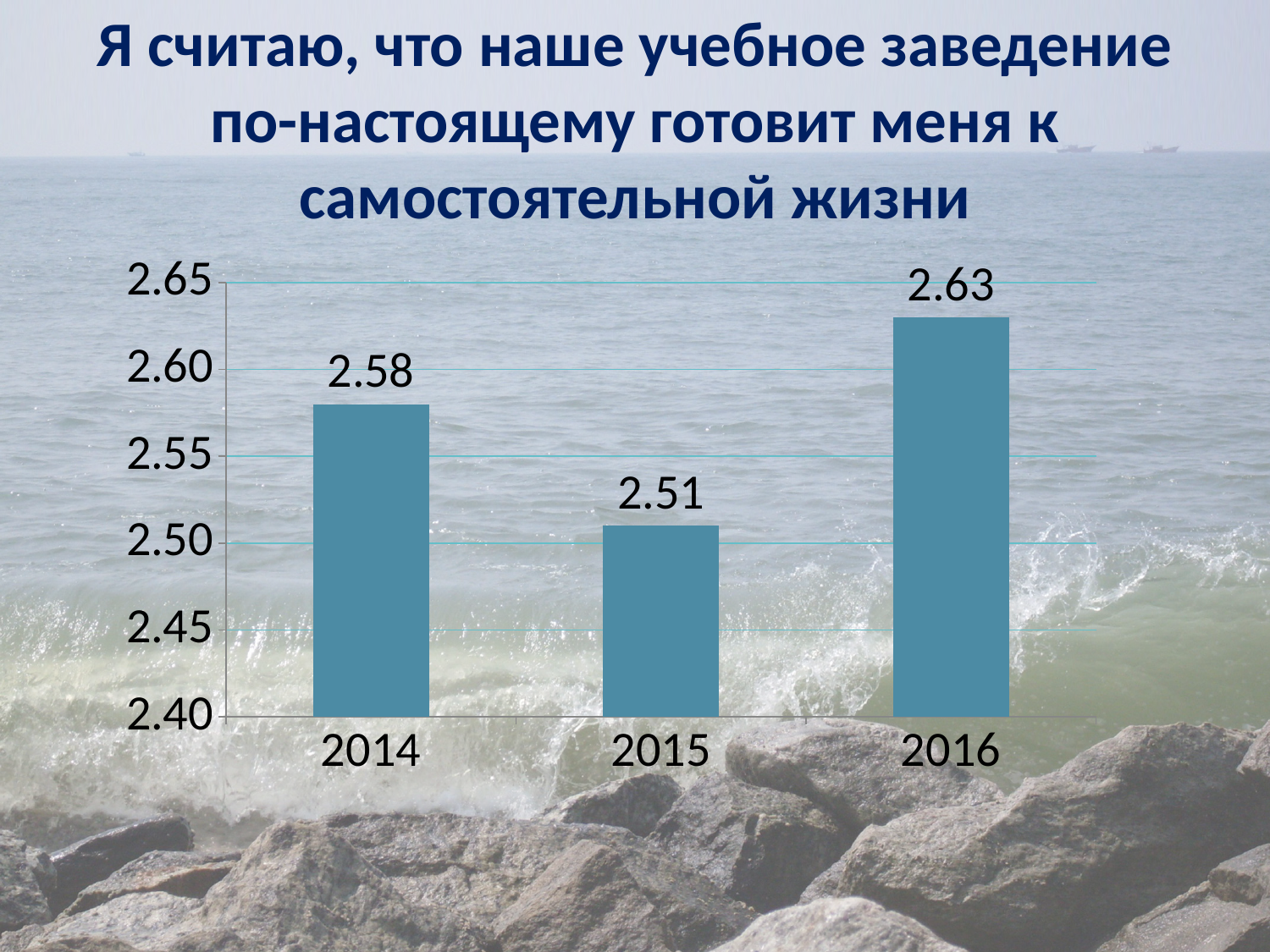

# Я считаю, что наше учебное заведение по-настоящему готовит меня к самостоятельной жизни

### Chart

| Category | 5. Я считаю, что наше учебное заведение по-настоящему готовит меня к самостоятельной жизни |
|---|---|
| 2014 | 2.58 |
| 2015 | 2.51 |
| 2016 | 2.63 |